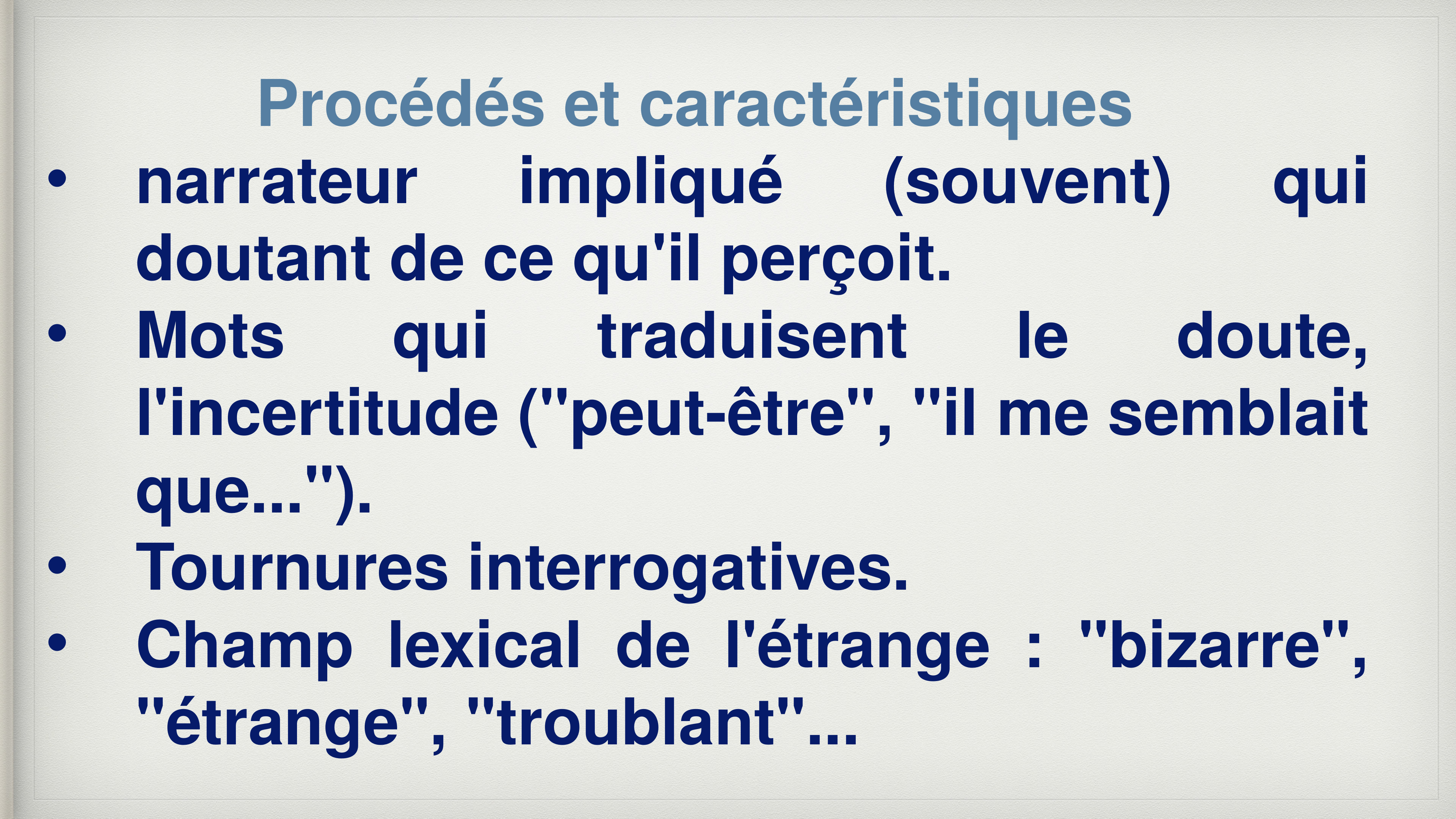

Procédés et caractéristiques
narrateur impliqué (souvent) qui doutant de ce qu'il perçoit.
Mots qui traduisent le doute, l'incertitude ("peut-être", "il me semblait que...").
Tournures interrogatives.
Champ lexical de l'étrange : "bizarre", "étrange", "troublant"...